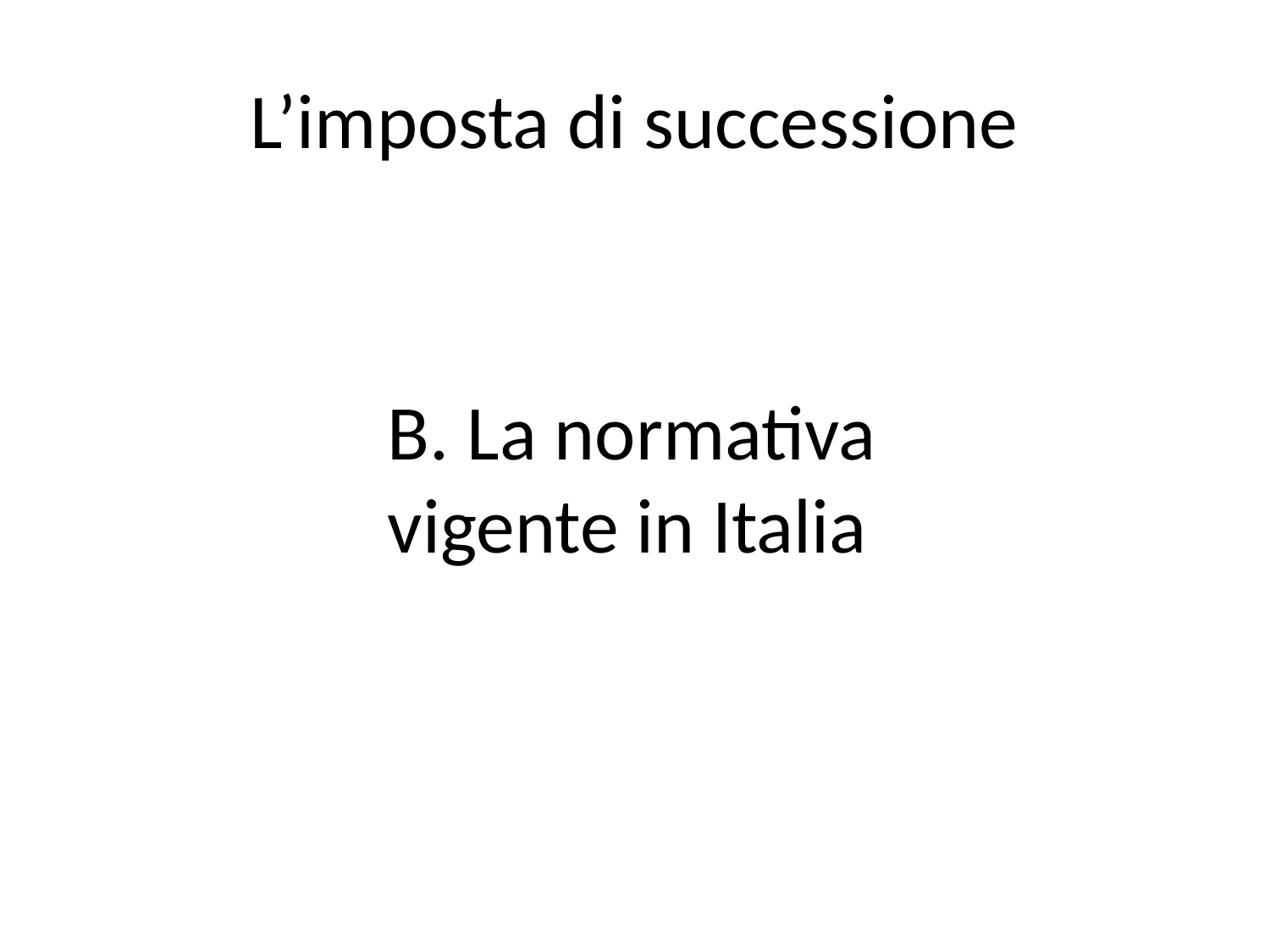

# L’imposta di successione
B. La normativa vigente in Italia